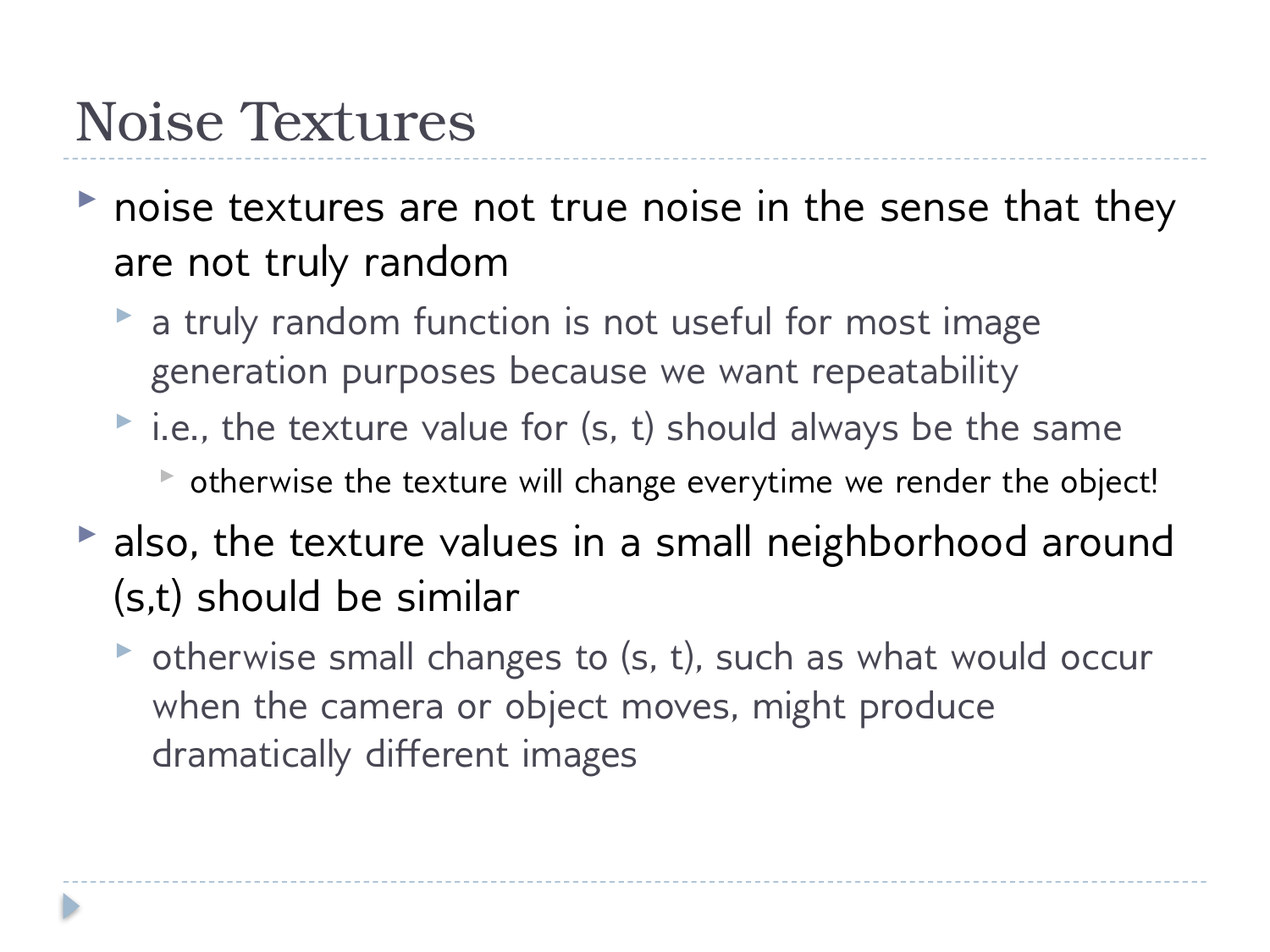

# Noise Textures
noise textures are not true noise in the sense that they are not truly random
a truly random function is not useful for most image generation purposes because we want repeatability
i.e., the texture value for (s, t) should always be the same
otherwise the texture will change everytime we render the object!
also, the texture values in a small neighborhood around (s,t) should be similar
otherwise small changes to (s, t), such as what would occur when the camera or object moves, might produce dramatically different images